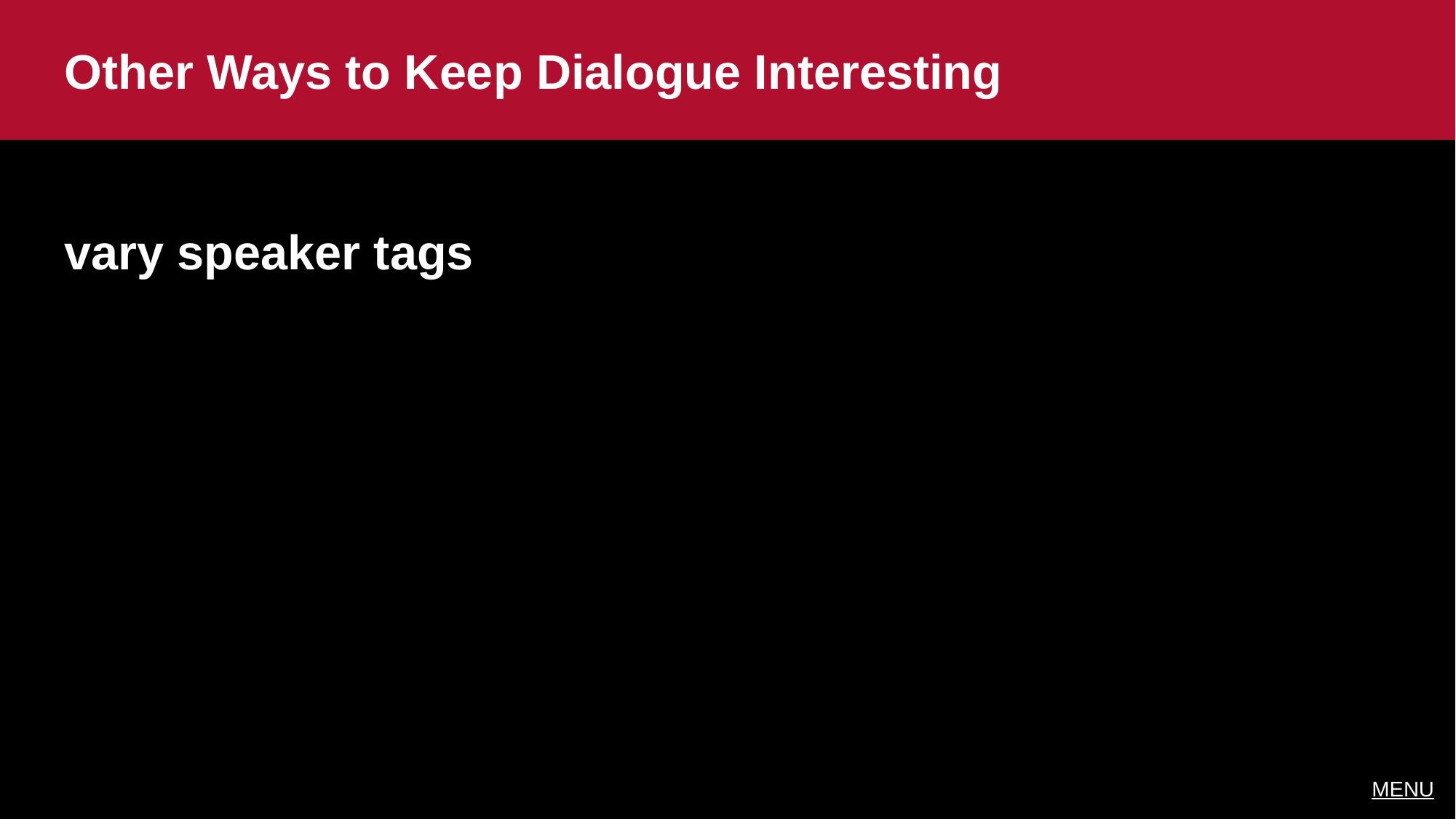

Other Ways to Keep Dialogue Interesting
vary speaker tags